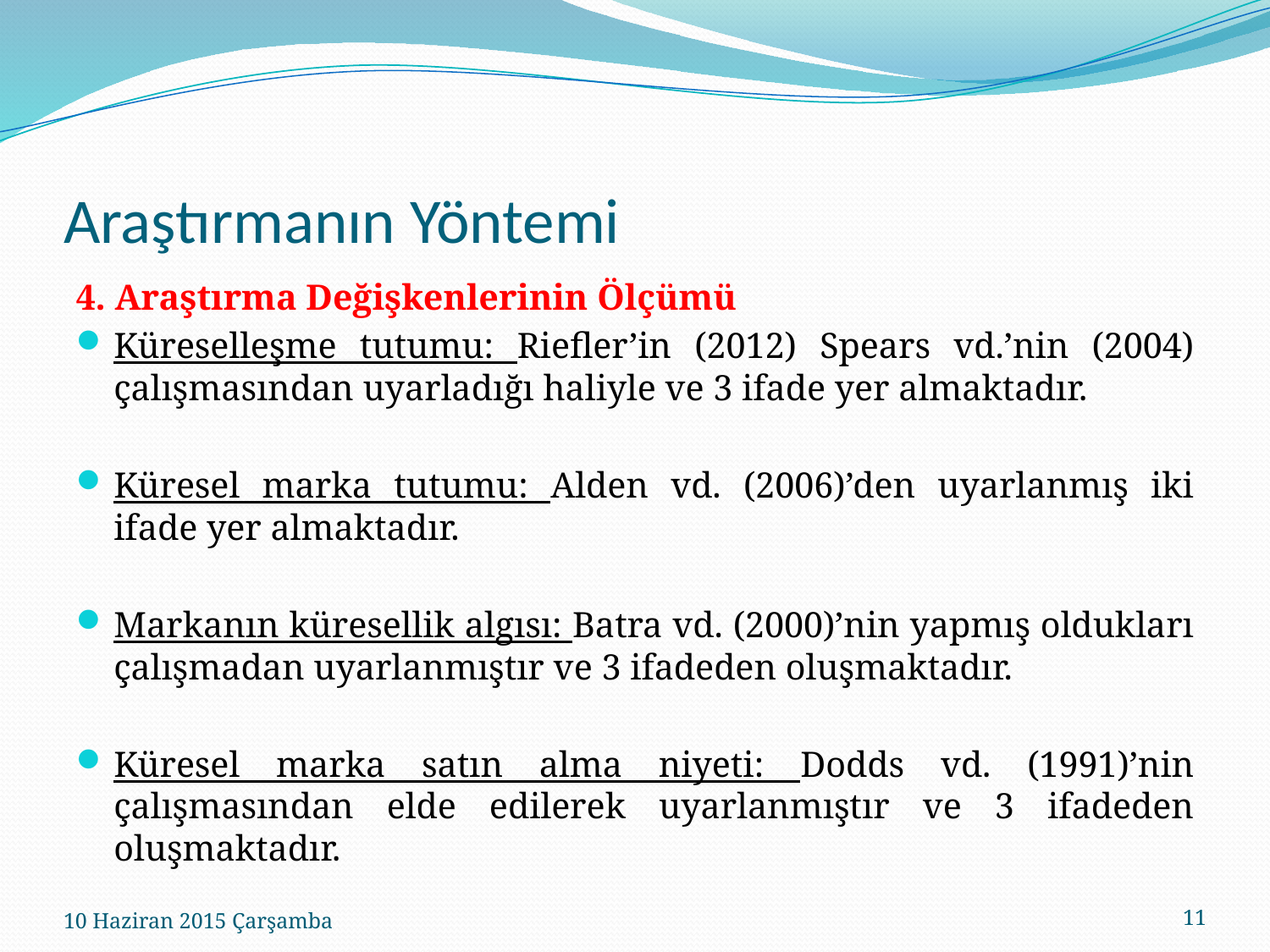

# Araştırmanın Yöntemi
4. Araştırma Değişkenlerinin Ölçümü
Küreselleşme tutumu: Riefler’in (2012) Spears vd.’nin (2004) çalışmasından uyarladığı haliyle ve 3 ifade yer almaktadır.

Küresel marka tutumu: Alden vd. (2006)’den uyarlanmış iki ifade yer almaktadır.

Markanın küresellik algısı: Batra vd. (2000)’nin yapmış oldukları çalışmadan uyarlanmıştır ve 3 ifadeden oluşmaktadır.

Küresel marka satın alma niyeti: Dodds vd. (1991)’nin çalışmasından elde edilerek uyarlanmıştır ve 3 ifadeden oluşmaktadır.

10 Haziran 2015 Çarşamba
11